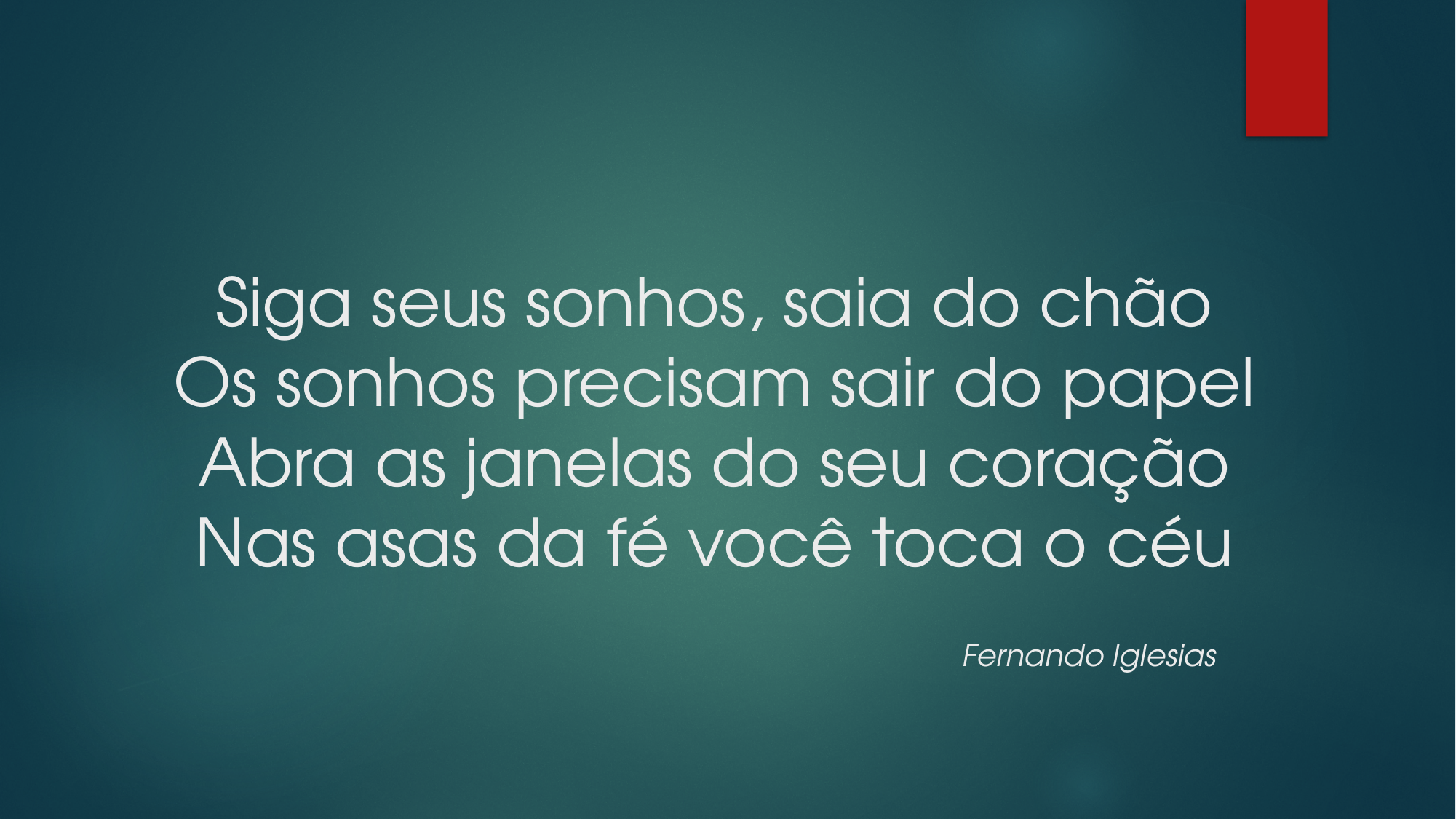

Siga seus sonhos, saia do chão
Os sonhos precisam sair do papel
Abra as janelas do seu coração
Nas asas da fé você toca o céu
# Fernando Iglesias